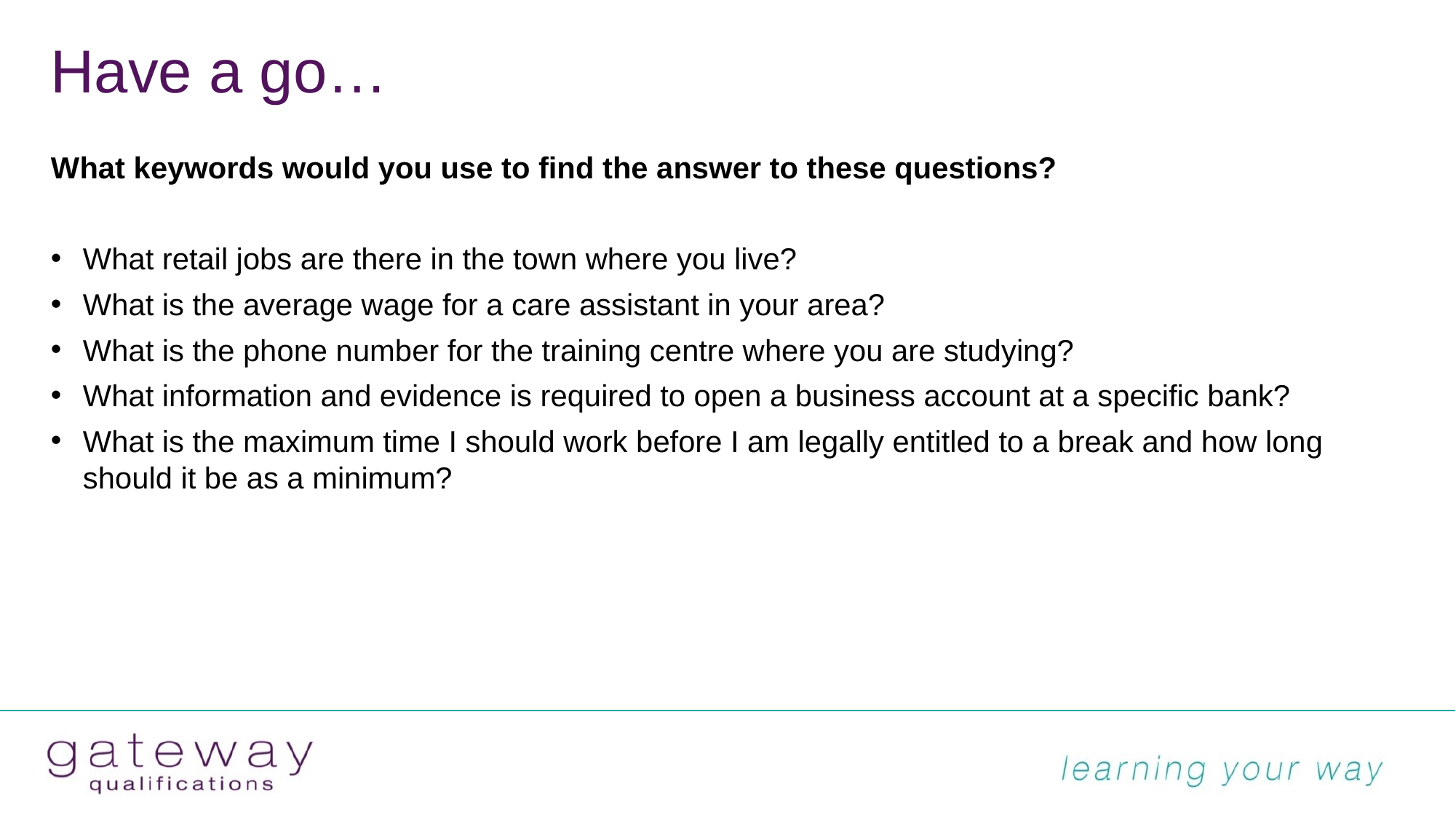

# Have a go…
What keywords would you use to find the answer to these questions?

What retail jobs are there in the town where you live?
What is the average wage for a care assistant in your area?
What is the phone number for the training centre where you are studying?
What information and evidence is required to open a business account at a specific bank?
What is the maximum time I should work before I am legally entitled to a break and how long should it be as a minimum?